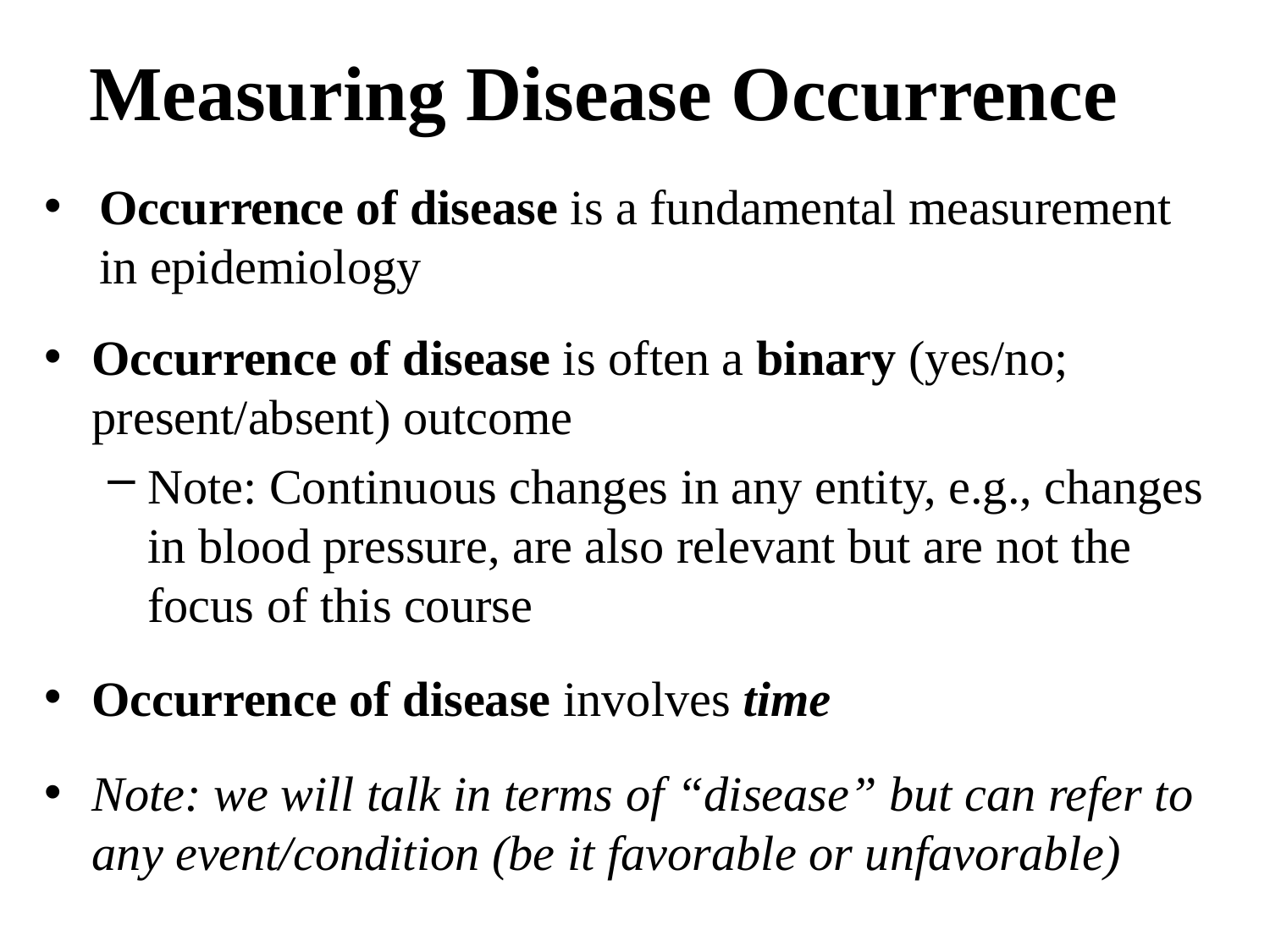

Measuring Disease Occurrence
Occurrence of disease is a fundamental measurement in epidemiology

Occurrence of disease is often a binary (yes/no; present/absent) outcome
Note: Continuous changes in any entity, e.g., changes in blood pressure, are also relevant but are not the focus of this course

Occurrence of disease involves time

Note: we will talk in terms of “disease” but can refer to any event/condition (be it favorable or unfavorable)